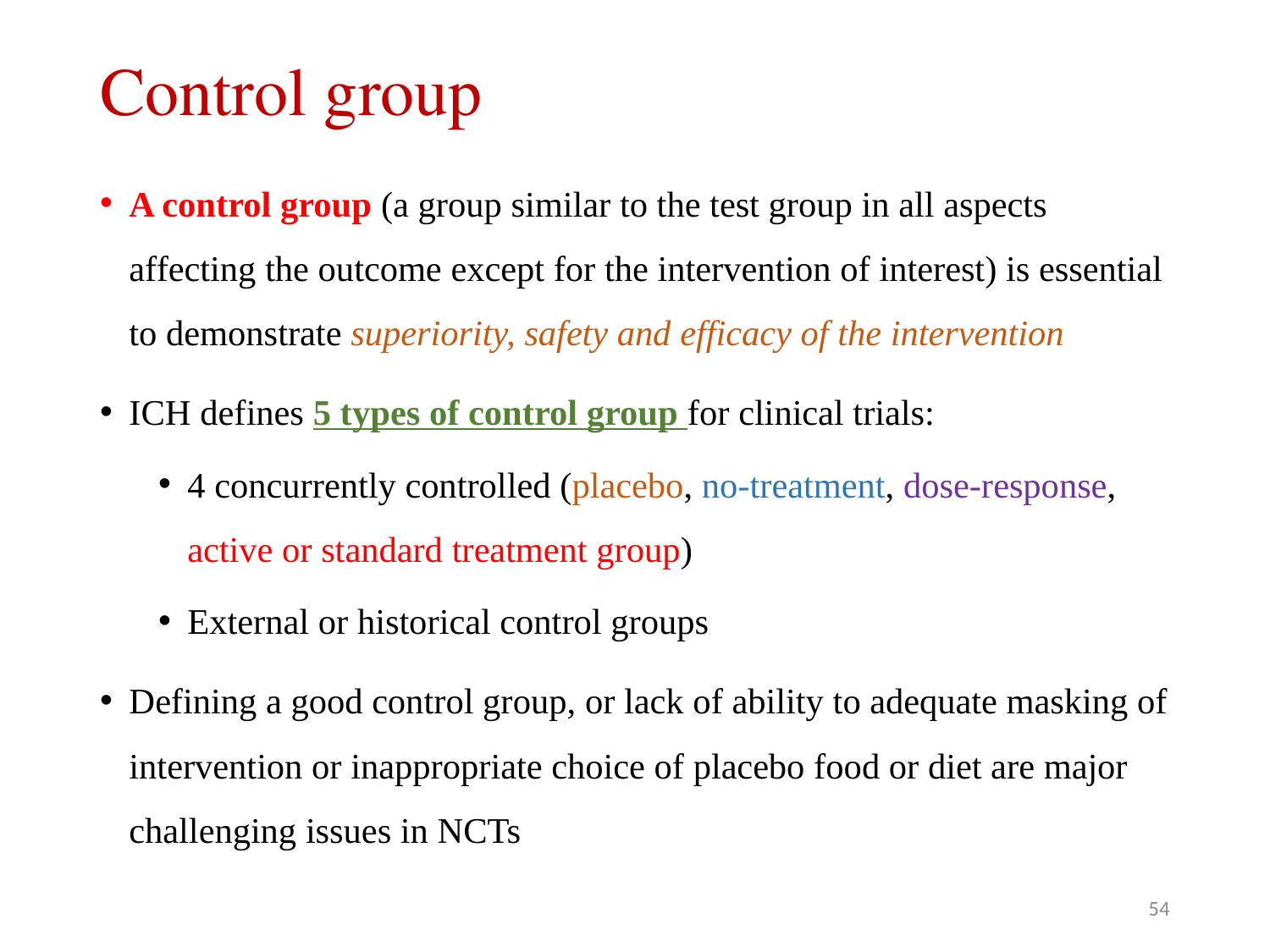

# Control group
A control group (a group similar to the test group in all aspects affecting the outcome except for the intervention of interest) is essential to demonstrate superiority, safety and efficacy of the intervention
ICH defines 5 types of control group for clinical trials:
4 concurrently controlled (placebo, no-treatment, dose-response, active or standard treatment group)
External or historical control groups
Defining a good control group, or lack of ability to adequate masking of intervention or inappropriate choice of placebo food or diet are major challenging issues in NCTs
54